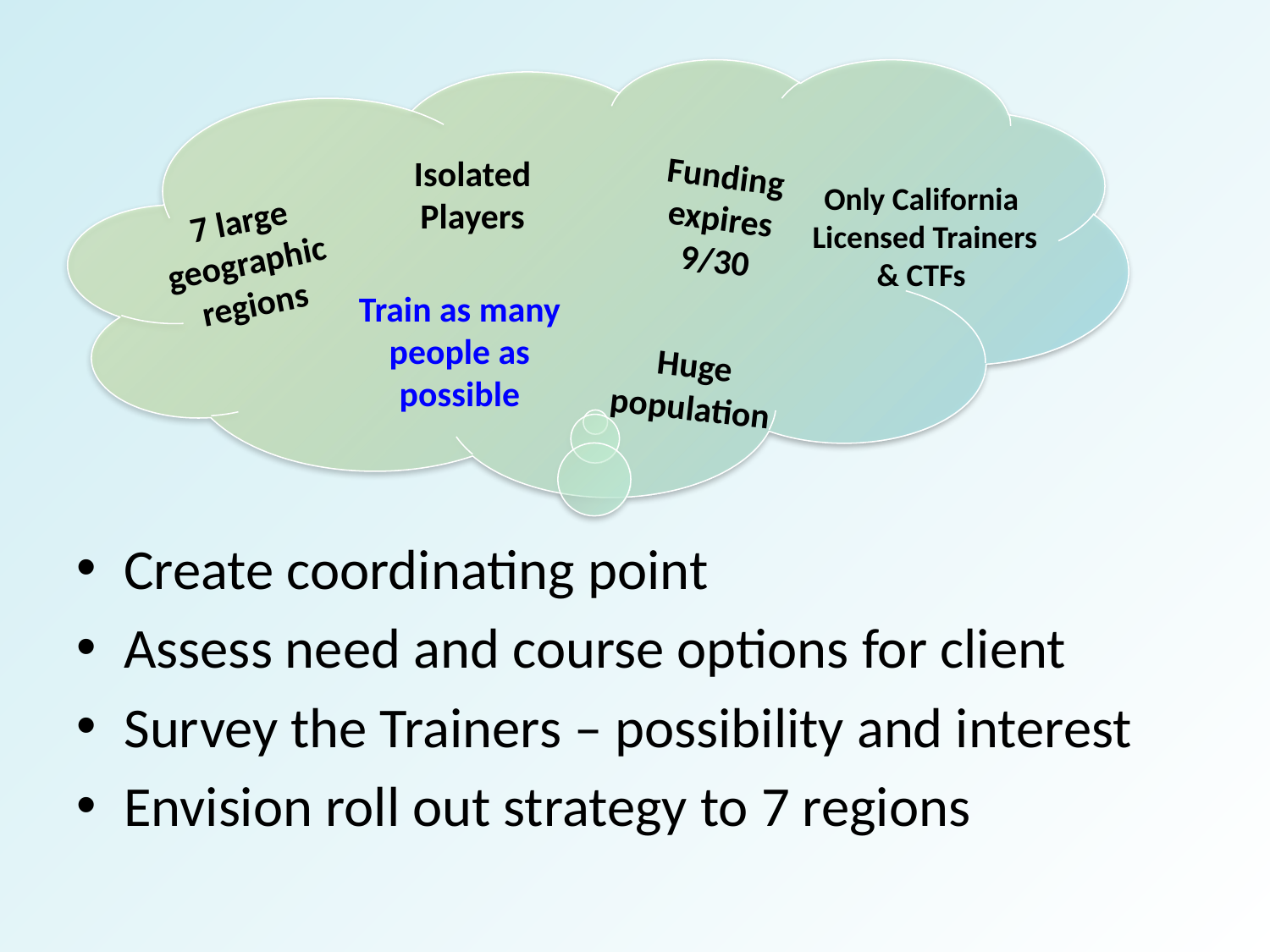

Isolated Players
Funding expires 9/30
Only California  Licensed Trainers & CTFs
7 large geographic regions
Train as many people as possible
Huge population
Create coordinating point
Assess need and course options for client
Survey the Trainers – possibility and interest
Envision roll out strategy to 7 regions